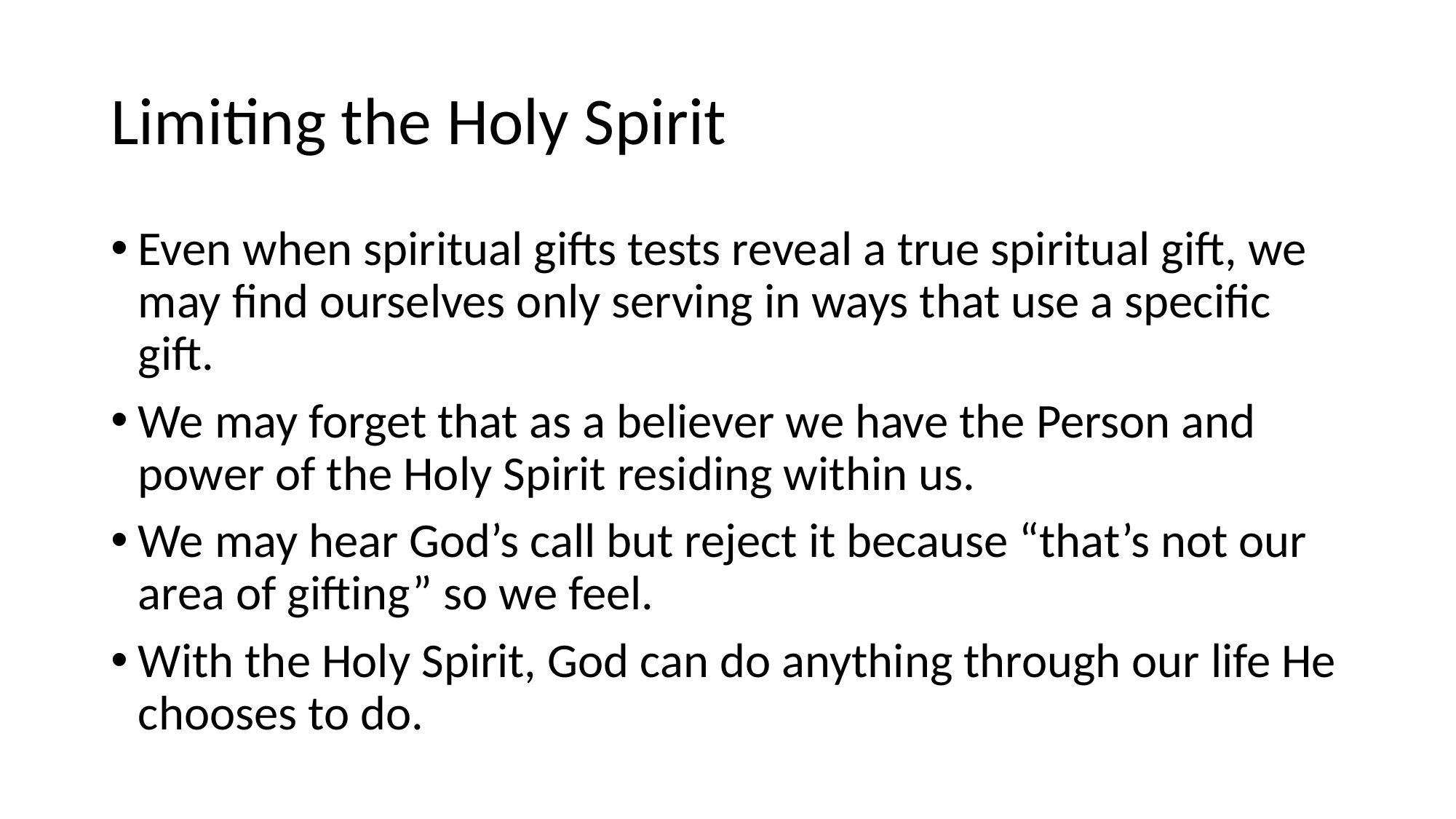

# Limiting the Holy Spirit
Even when spiritual gifts tests reveal a true spiritual gift, we may find ourselves only serving in ways that use a specific gift.
We may forget that as a believer we have the Person and power of the Holy Spirit residing within us.
We may hear God’s call but reject it because “that’s not our area of gifting” so we feel.
With the Holy Spirit, God can do anything through our life He chooses to do.